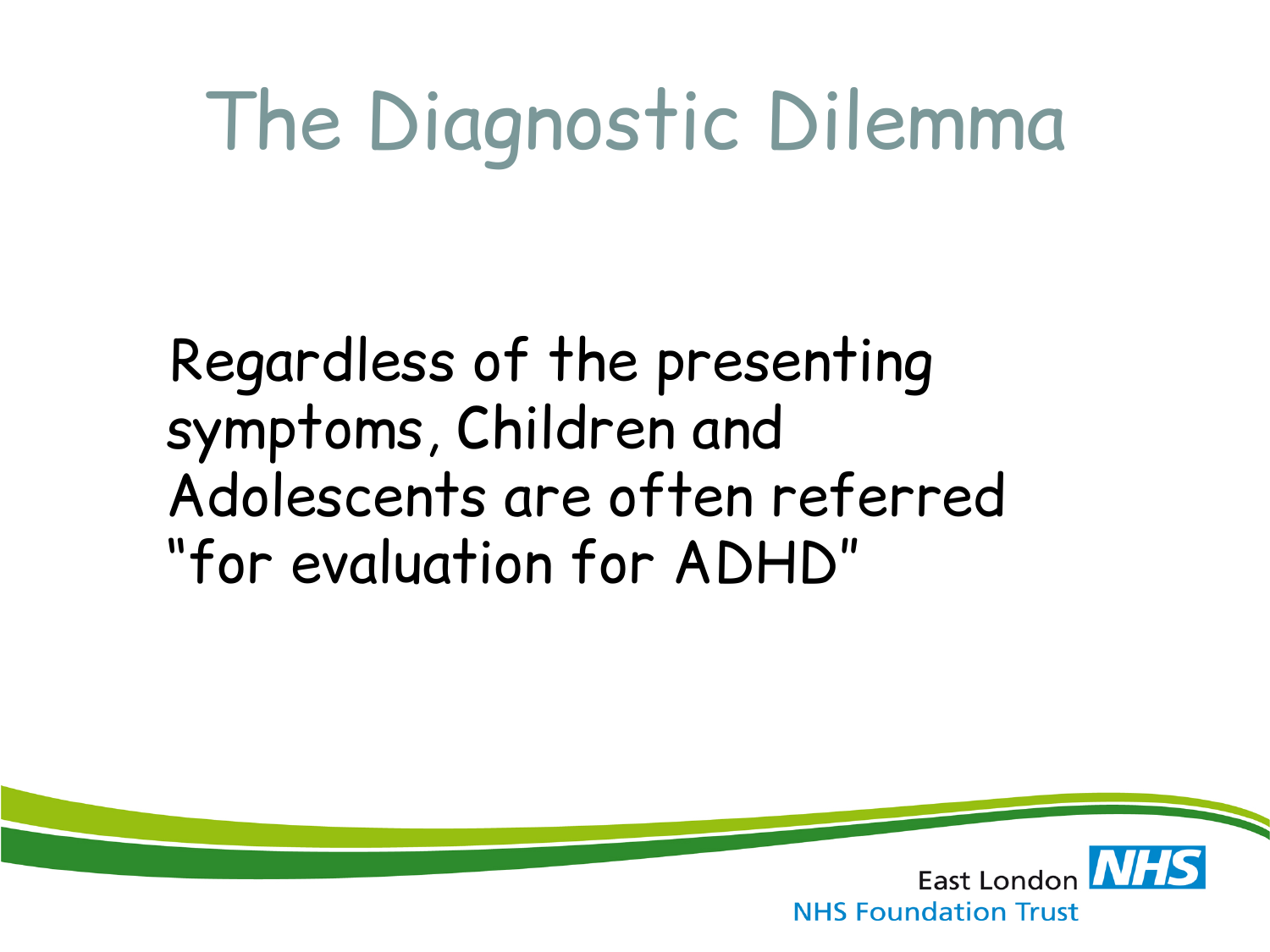

# The Diagnostic Dilemma
   Regardless of the presenting symptoms, Children and Adolescents are often referred    “for evaluation for ADHD”